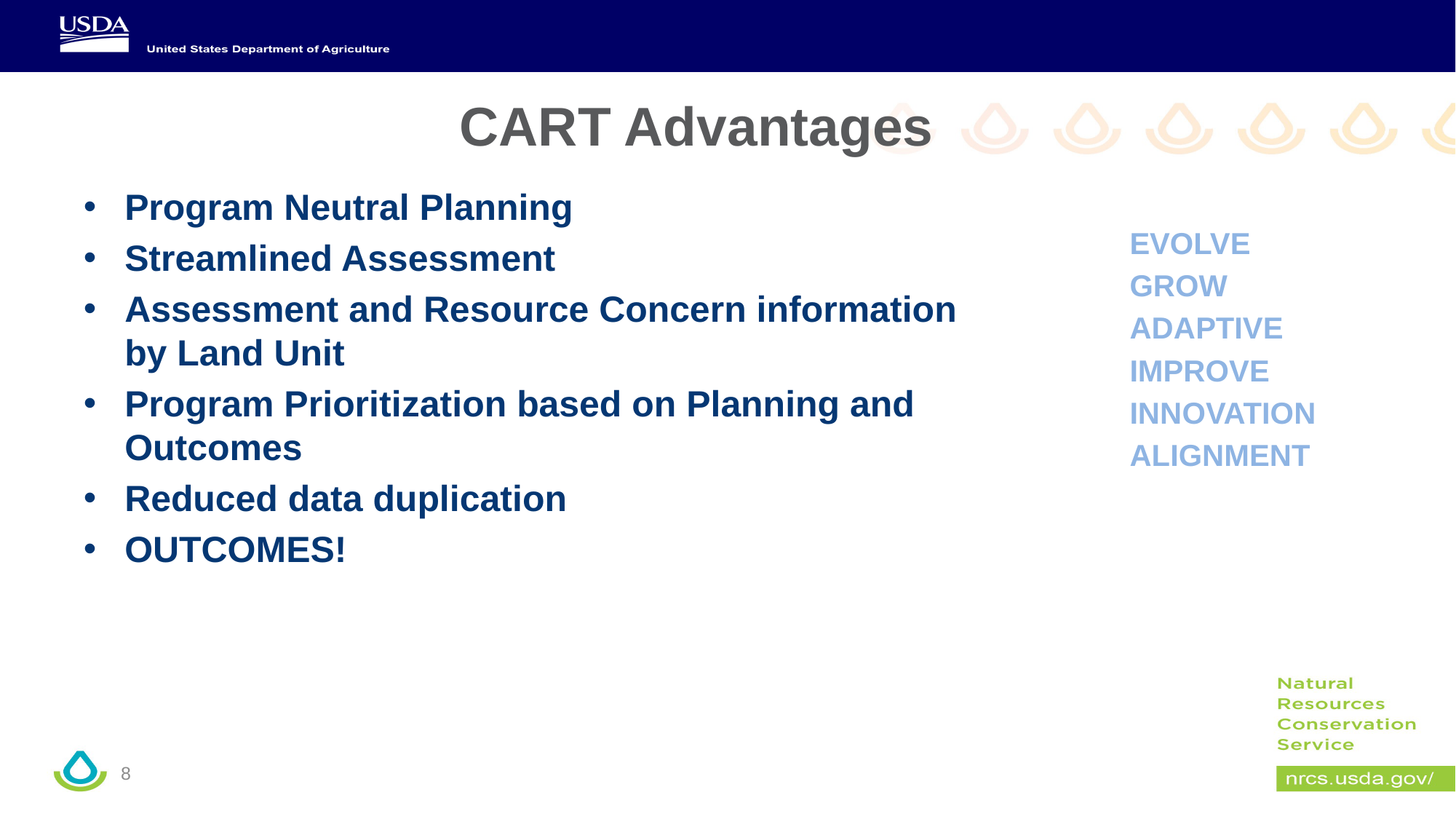

# CART Advantages
Program Neutral Planning
Streamlined Assessment
Assessment and Resource Concern information by Land Unit
Program Prioritization based on Planning and Outcomes
Reduced data duplication
OUTCOMES!

EVOLVE
GROW
ADAPTIVE
IMPROVE
INNOVATION
ALIGNMENT
8